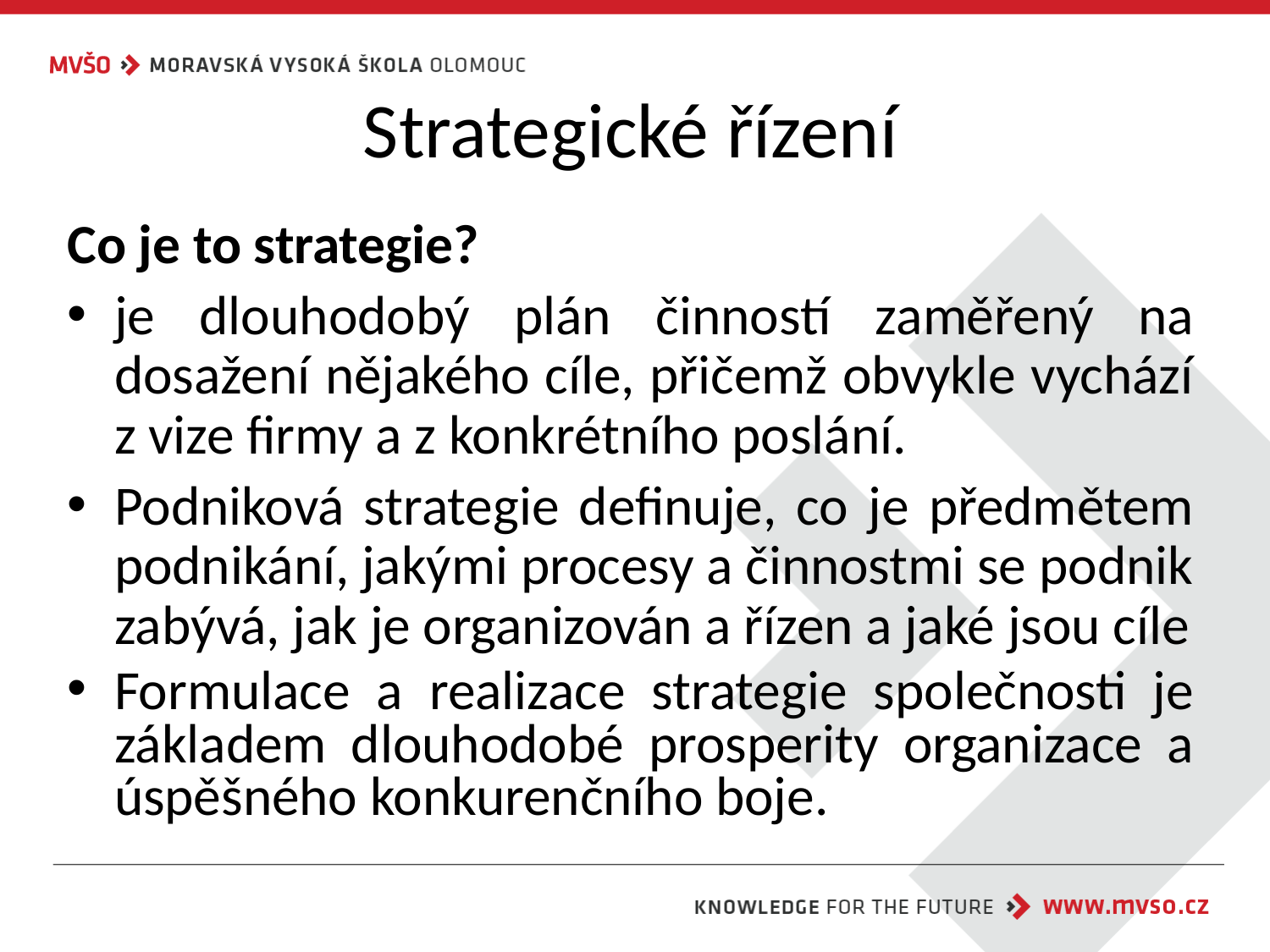

# Strategické řízení
Co je to strategie?
je dlouhodobý plán činností zaměřený na dosažení nějakého cíle, přičemž obvykle vychází z vize firmy a z konkrétního poslání.
Podniková strategie definuje, co je předmětem podnikání, jakými procesy a činnostmi se podnik zabývá, jak je organizován a řízen a jaké jsou cíle
Formulace a realizace strategie společnosti je základem dlouhodobé prosperity organizace a úspěšného konkurenčního boje.